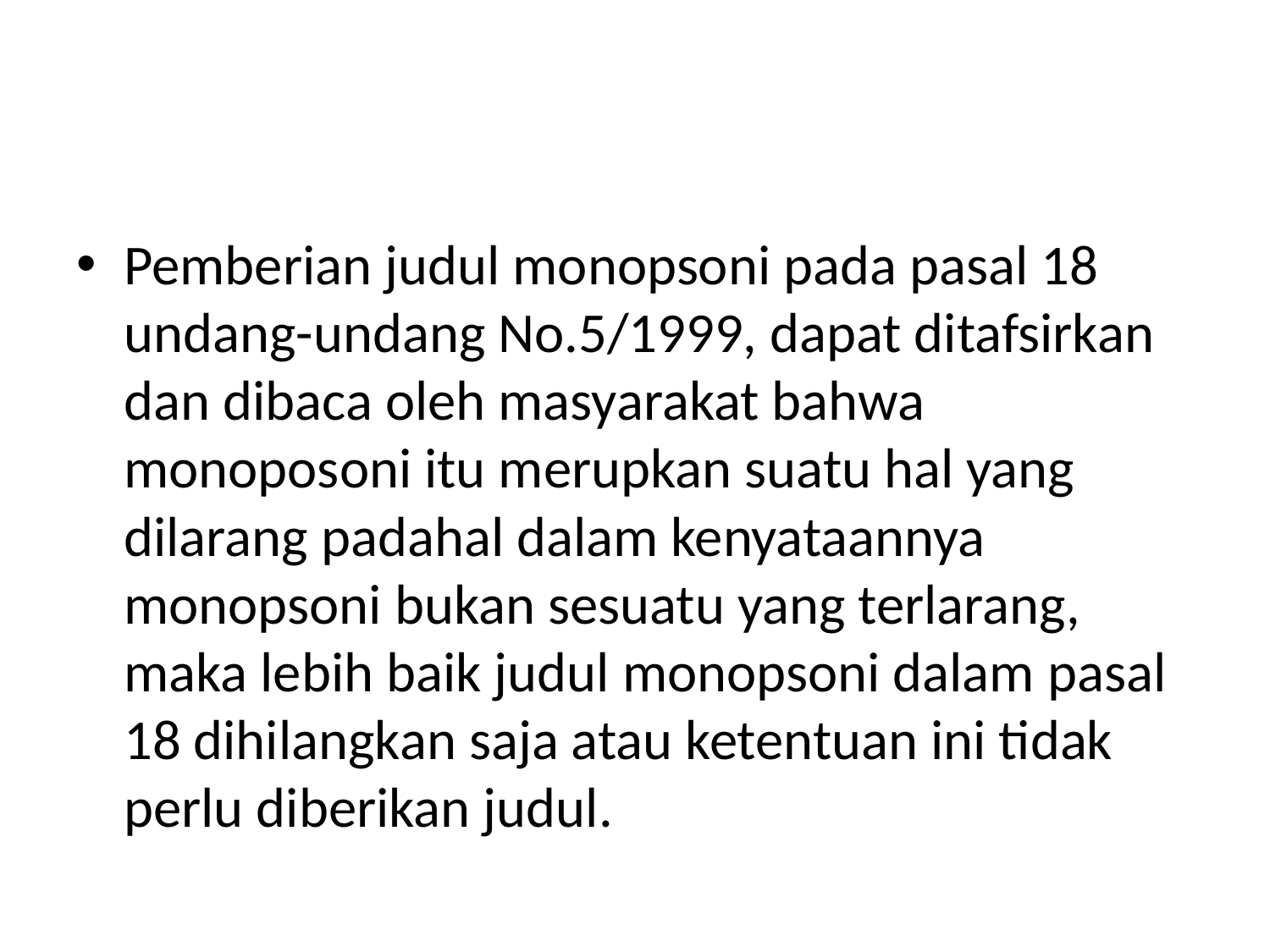

#
Pemberian judul monopsoni pada pasal 18 undang-undang No.5/1999, dapat ditafsirkan dan dibaca oleh masyarakat bahwa monoposoni itu merupkan suatu hal yang dilarang padahal dalam kenyataannya monopsoni bukan sesuatu yang terlarang, maka lebih baik judul monopsoni dalam pasal 18 dihilangkan saja atau ketentuan ini tidak perlu diberikan judul.